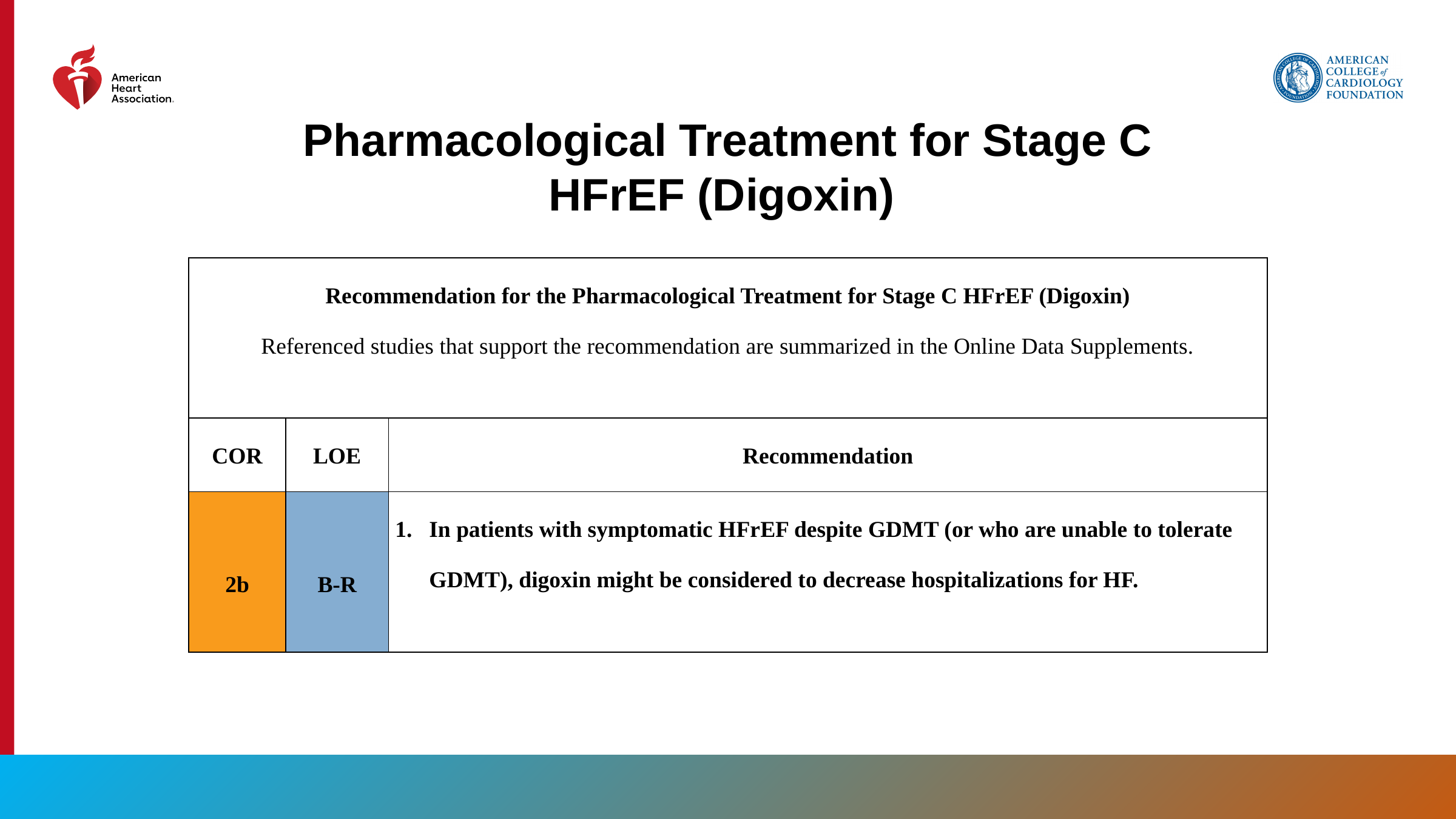

Pharmacological Treatment for Stage C HFrEF (Digoxin)
| Recommendation for the Pharmacological Treatment for Stage C HFrEF (Digoxin) Referenced studies that support the recommendation are summarized in the Online Data Supplements. |  |  |
| --- | --- | --- |
| COR | LOE | Recommendation |
| 2b | B-R | In patients with symptomatic HFrEF despite GDMT (or who are unable to tolerate GDMT), digoxin might be considered to decrease hospitalizations for HF. |
94